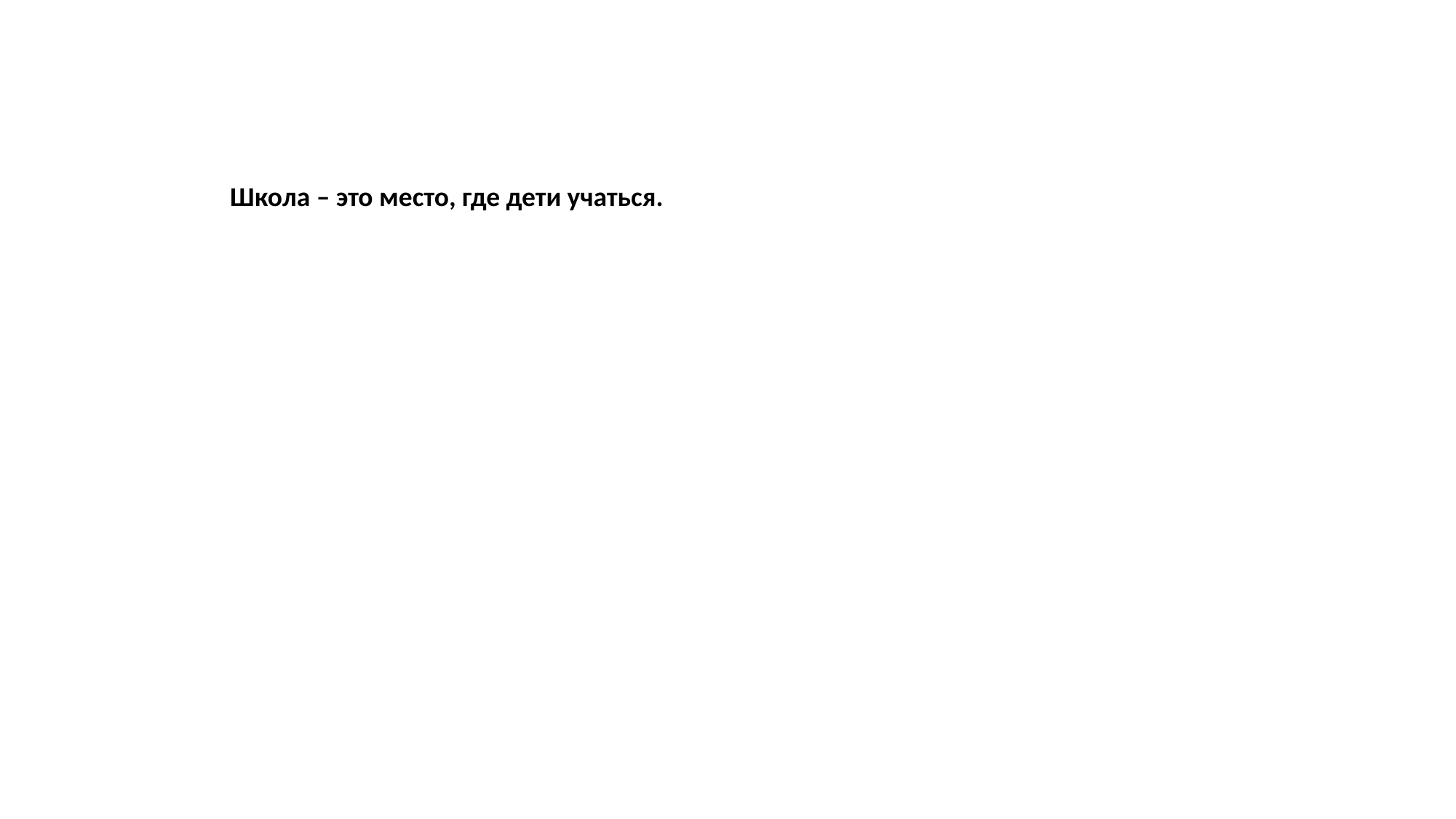

Школа – это место, где дети учаться.